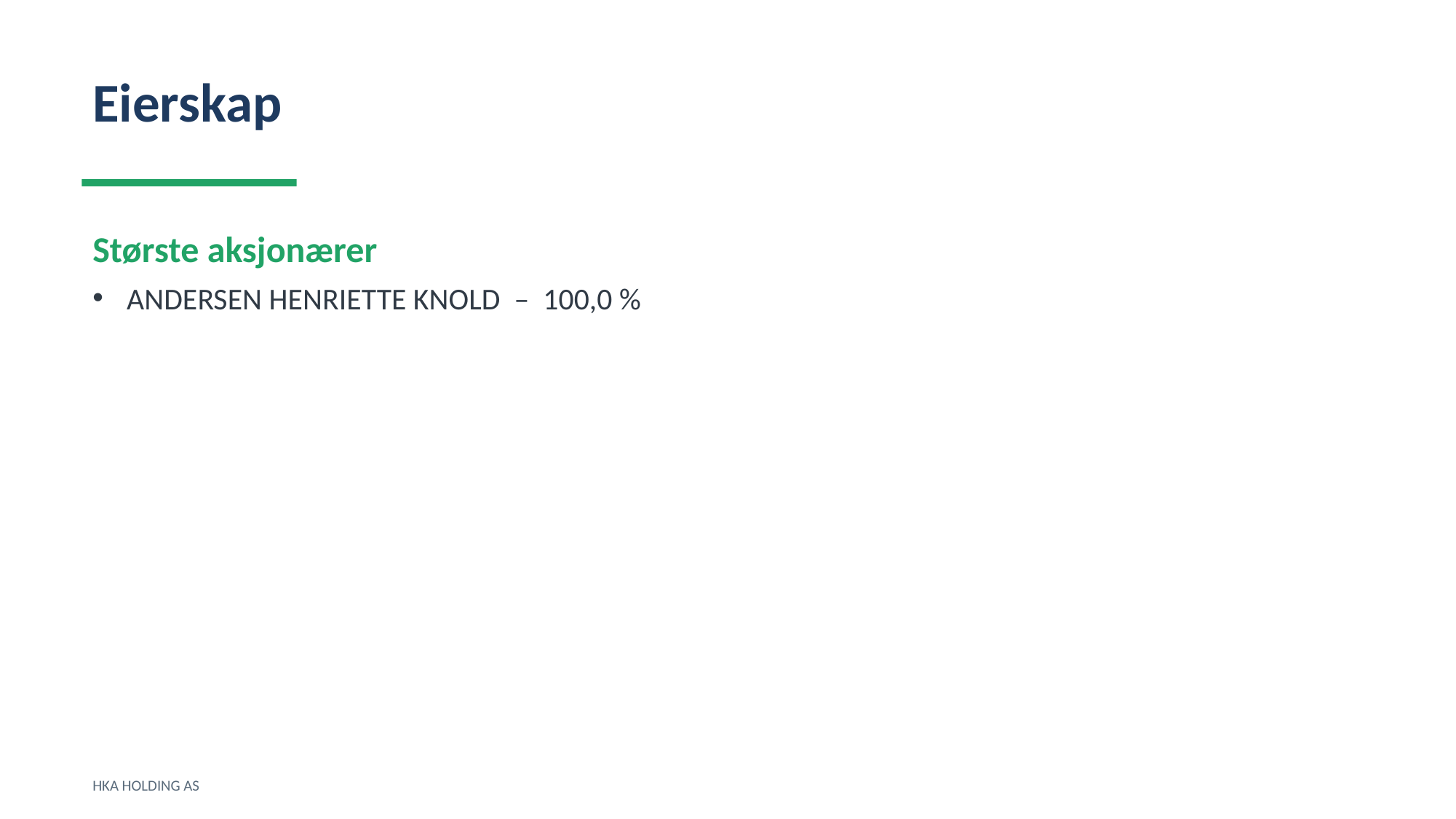

Eierskap

Største aksjonærer
ANDERSEN HENRIETTE KNOLD  –  100,0 %
HKA HOLDING AS